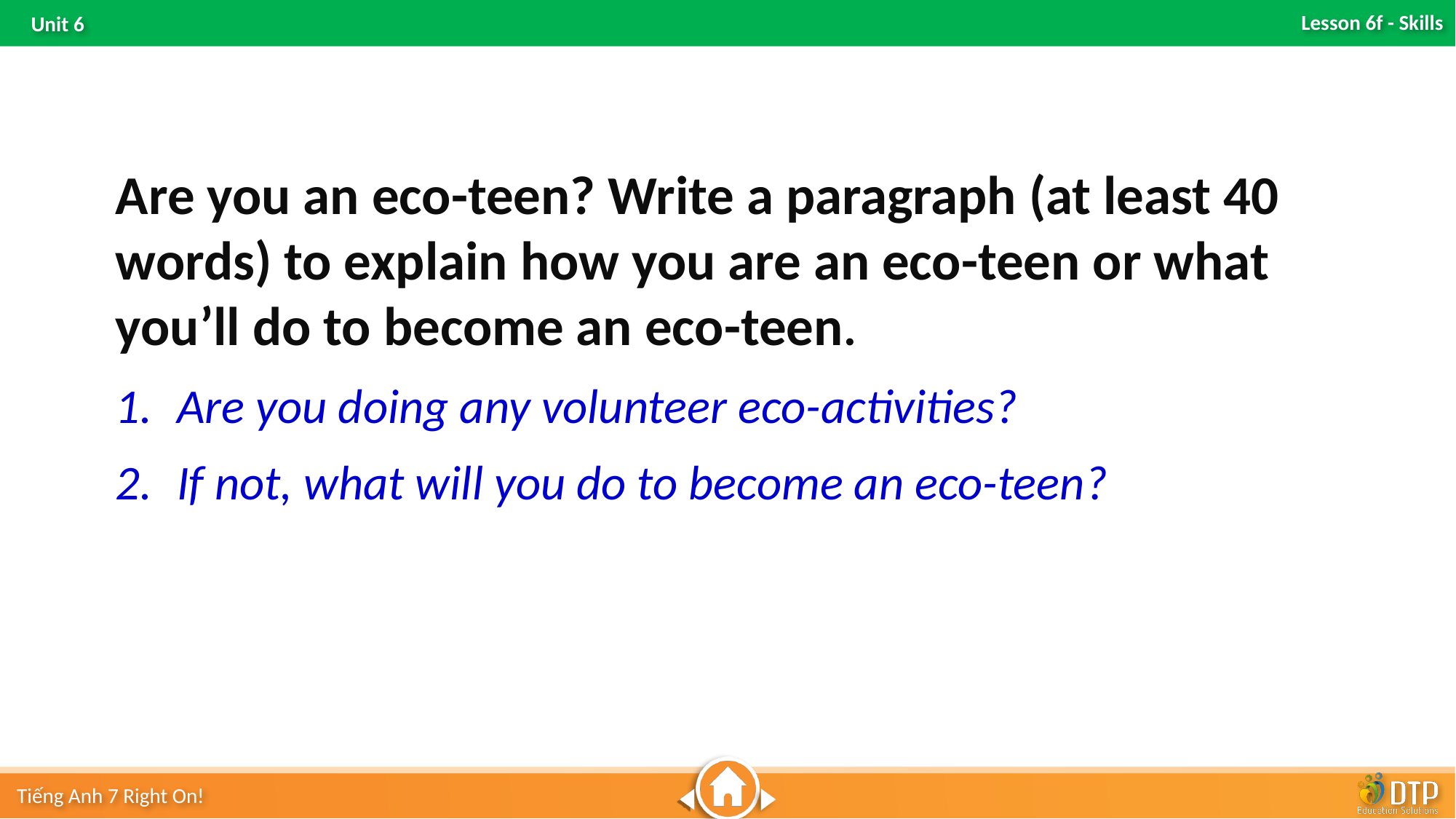

Are you an eco-teen? Write a paragraph (at least 40 words) to explain how you are an eco-teen or what you’ll do to become an eco-teen.
Are you doing any volunteer eco-activities?
If not, what will you do to become an eco-teen?